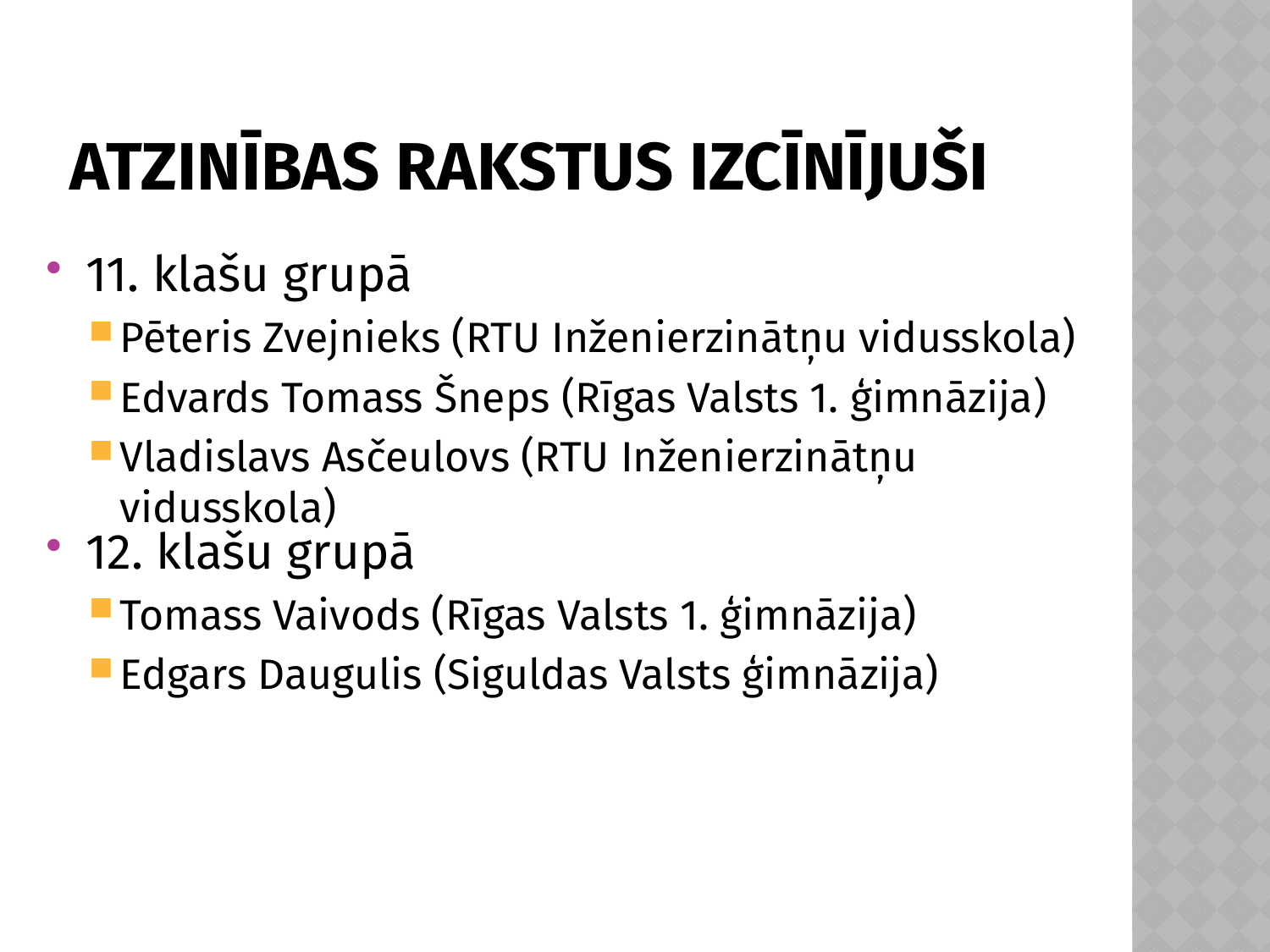

# Atzinības rakstus izcīnījuši
11. klašu grupā
Pēteris Zvejnieks (RTU Inženierzinātņu vidusskola)
Edvards Tomass Šneps (Rīgas Valsts 1. ģimnāzija)
Vladislavs Asčeulovs (RTU Inženierzinātņu vidusskola)
12. klašu grupā
Tomass Vaivods (Rīgas Valsts 1. ģimnāzija)
Edgars Daugulis (Siguldas Valsts ģimnāzija)